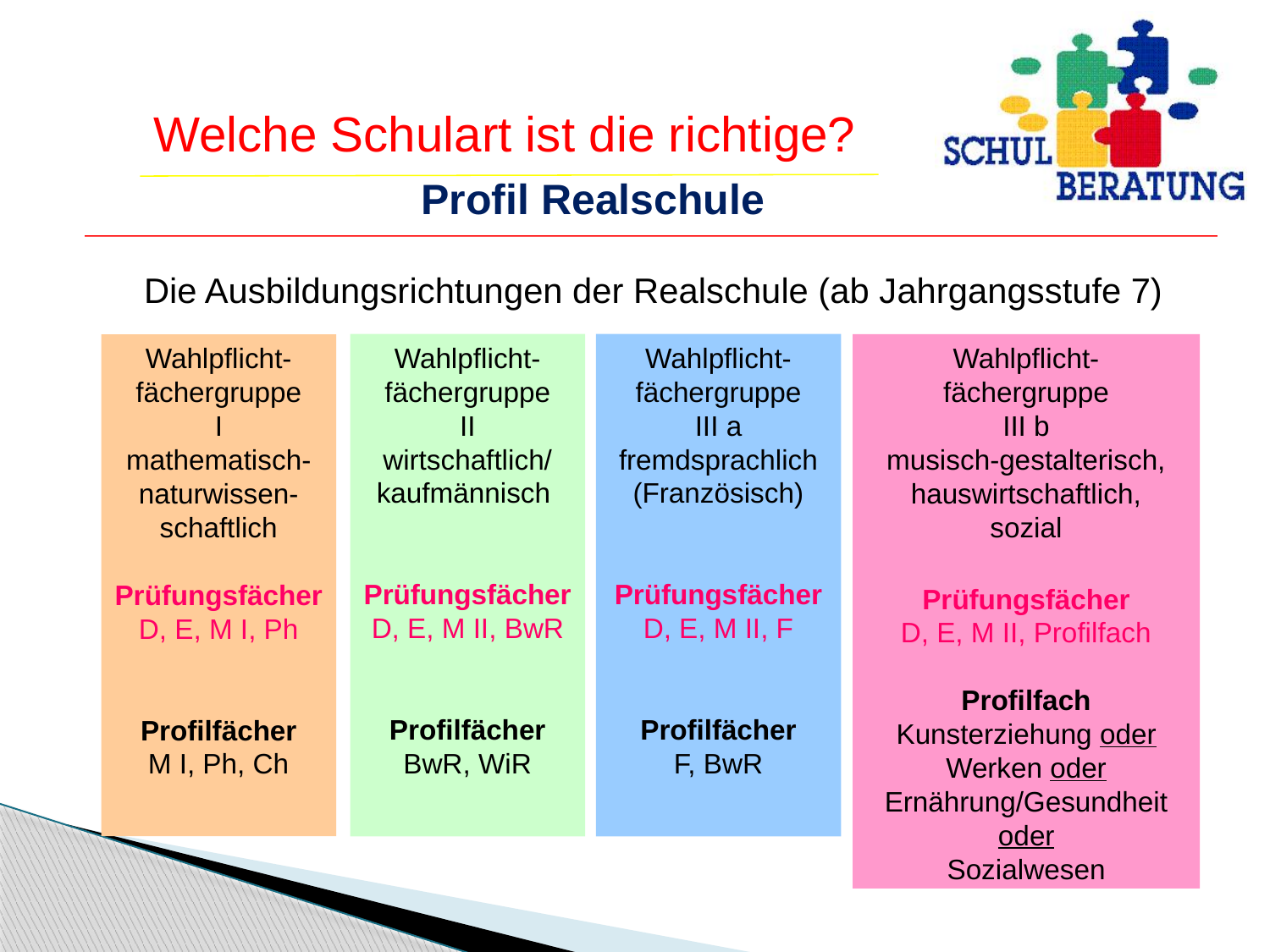

Profil Realschule
 Die Ausbildungsrichtungen der Realschule (ab Jahrgangsstufe 7)
Wahlpflicht-
fächergruppe
II
wirtschaftlich/
kaufmännisch

Prüfungsfächer
D, E, M II, BwR

Profilfächer
BwR, WiR
Wahlpflicht-
fächergruppe
III a
fremdsprachlich (Französisch)

Prüfungsfächer
D, E, M II, F

Profilfächer
F, BwR
Wahlpflicht-
fächergruppe
III b
musisch-gestalterisch,
hauswirtschaftlich,
sozial

Prüfungsfächer
D, E, M II, Profilfach

Profilfach
Kunsterziehung oder Werken oder
Ernährung/Gesundheit
oder
Sozialwesen
Wahlpflicht-fächergruppe
I
mathematisch-naturwissen-schaftlich

Prüfungsfächer
D, E, M I, Ph

Profilfächer
M I, Ph, Ch